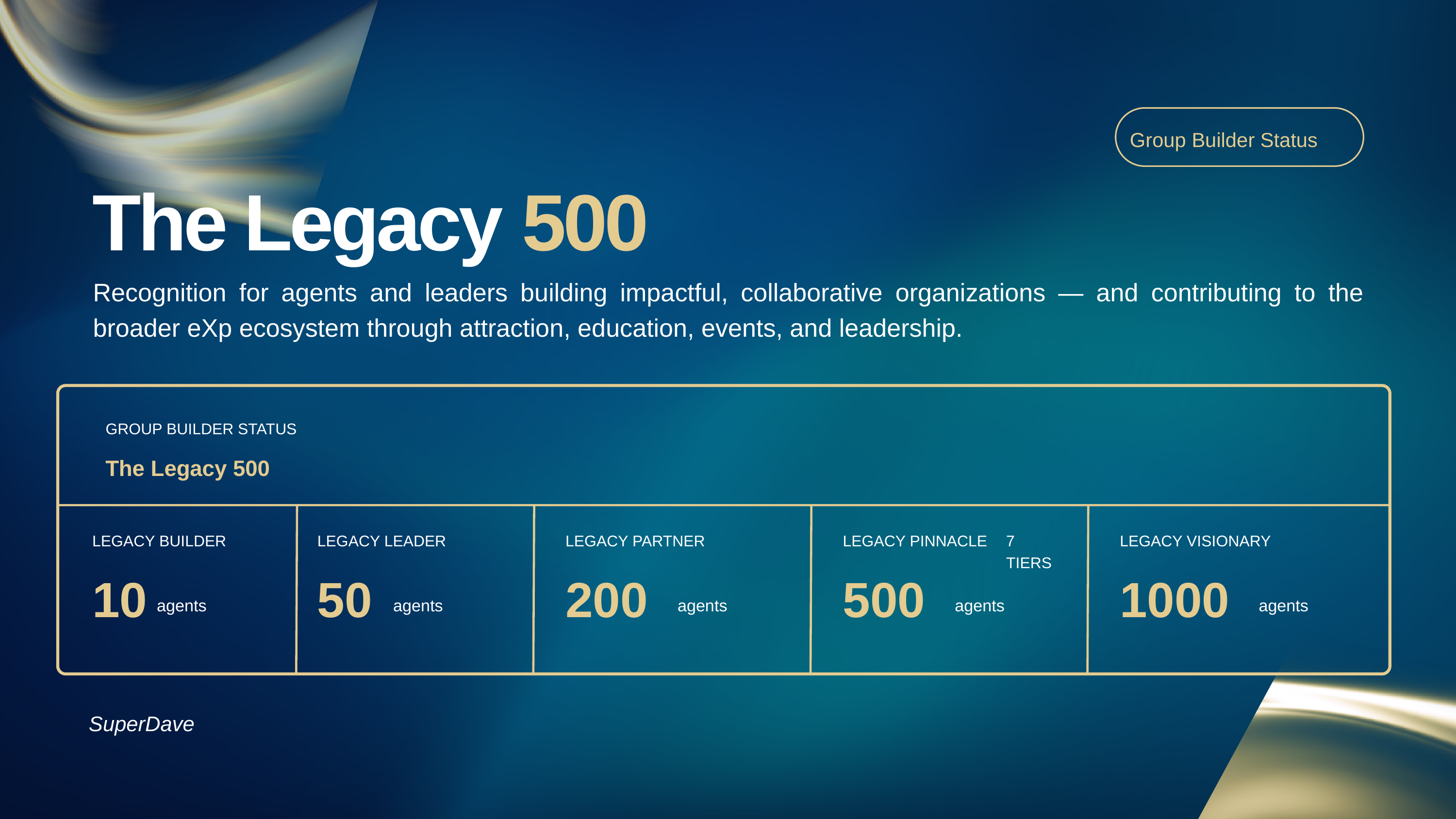

Group Builder Status
The Legacy 500
Recognition for agents and leaders building impactful, collaborative organizations — and contributing to the broader eXp ecosystem through attraction, education, events, and leadership.

GROUP BUILDER STATUS
The Legacy 500

LEGACY LEADER
LEGACY PINNACLE
7 TIERS
LEGACY VISIONARY
LEGACY BUILDER
LEGACY PARTNER
50
500
1000
10
200
agents
agents
agents
agents
agents

SuperDave